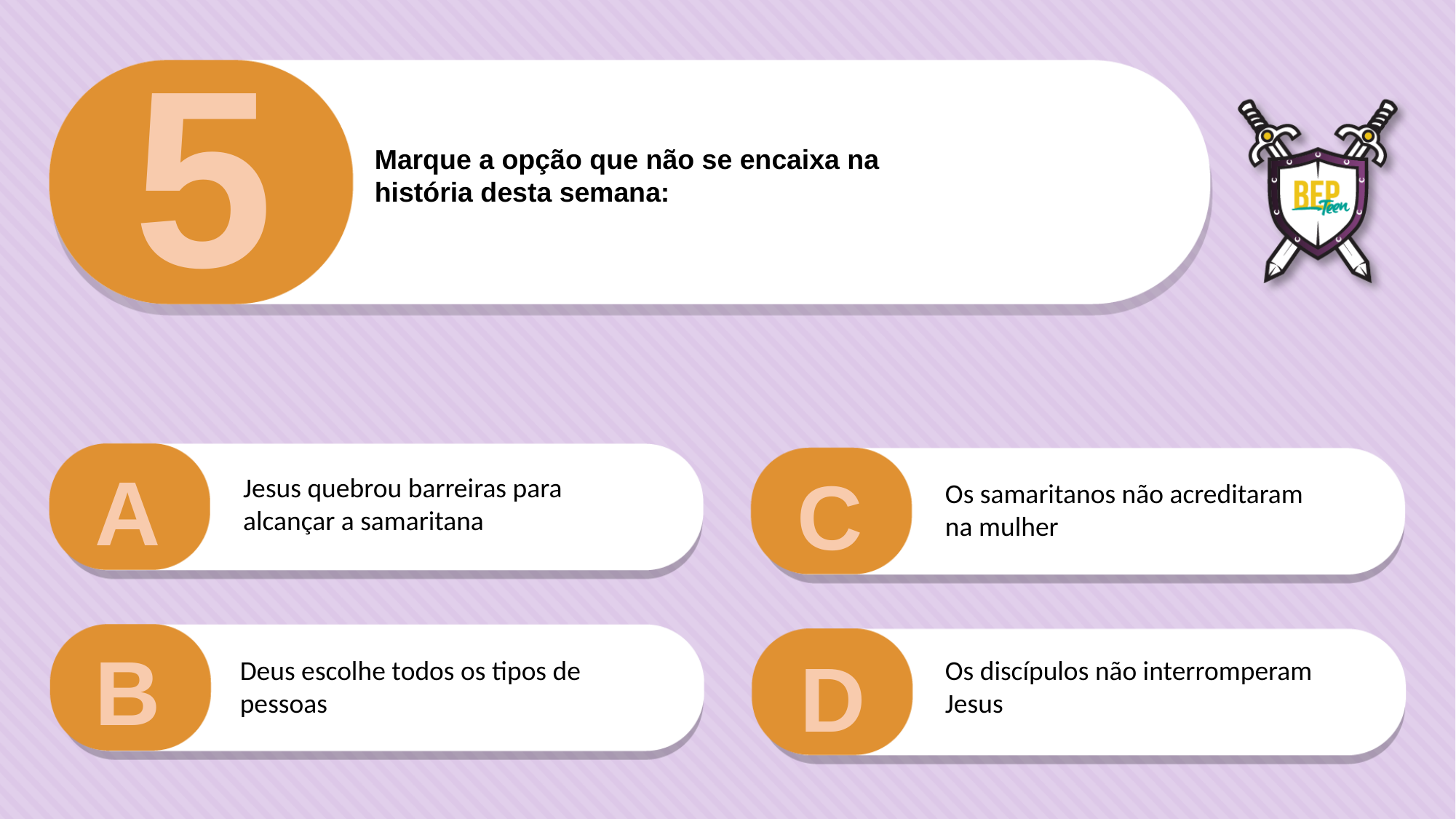

5
Marque a opção que não se encaixa na
história desta semana:
A
C
Jesus quebrou barreiras para alcançar a samaritana
Os samaritanos não acreditaram na mulher
B
D
Deus escolhe todos os tipos de pessoas
Os discípulos não interromperam Jesus